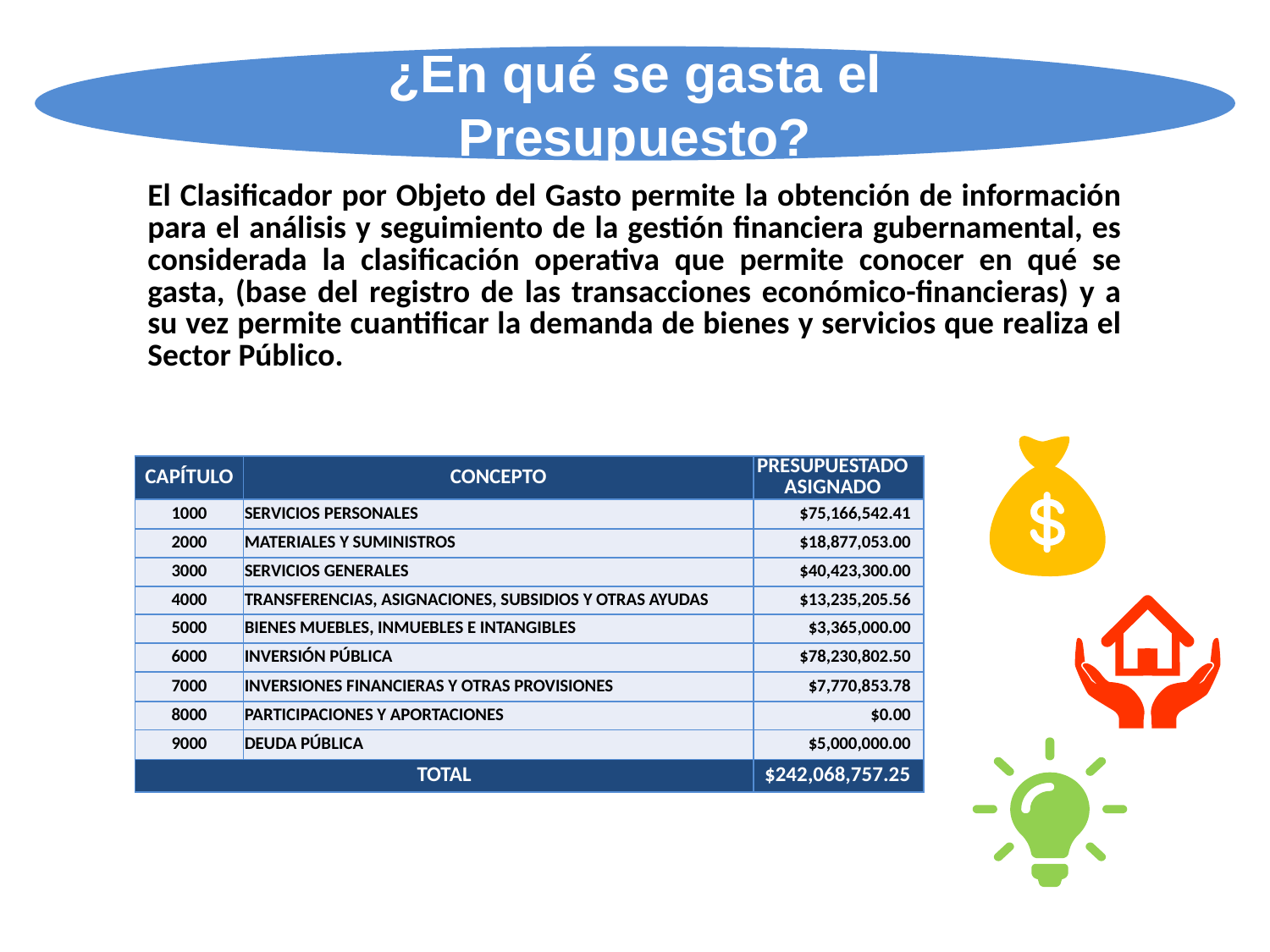

¿En qué se gasta el Presupuesto?
El Clasificador por Objeto del Gasto permite la obtención de información para el análisis y seguimiento de la gestión financiera gubernamental, es considerada la clasificación operativa que permite conocer en qué se gasta, (base del registro de las transacciones económico-financieras) y a su vez permite cuantificar la demanda de bienes y servicios que realiza el Sector Público.

| CAPÍTULO | CONCEPTO | PRESUPUESTADO ASIGNADO |
| --- | --- | --- |
| 1000 | SERVICIOS PERSONALES | $75,166,542.41 |
| 2000 | MATERIALES Y SUMINISTROS | $18,877,053.00 |
| 3000 | SERVICIOS GENERALES | $40,423,300.00 |
| 4000 | TRANSFERENCIAS, ASIGNACIONES, SUBSIDIOS Y OTRAS AYUDAS | $13,235,205.56 |
| 5000 | BIENES MUEBLES, INMUEBLES E INTANGIBLES | $3,365,000.00 |
| 6000 | INVERSIÓN PÚBLICA | $78,230,802.50 |
| 7000 | INVERSIONES FINANCIERAS Y OTRAS PROVISIONES | $7,770,853.78 |
| 8000 | PARTICIPACIONES Y APORTACIONES | $0.00 |
| 9000 | DEUDA PÚBLICA | $5,000,000.00 |
| TOTAL |  | $242,068,757.25 |